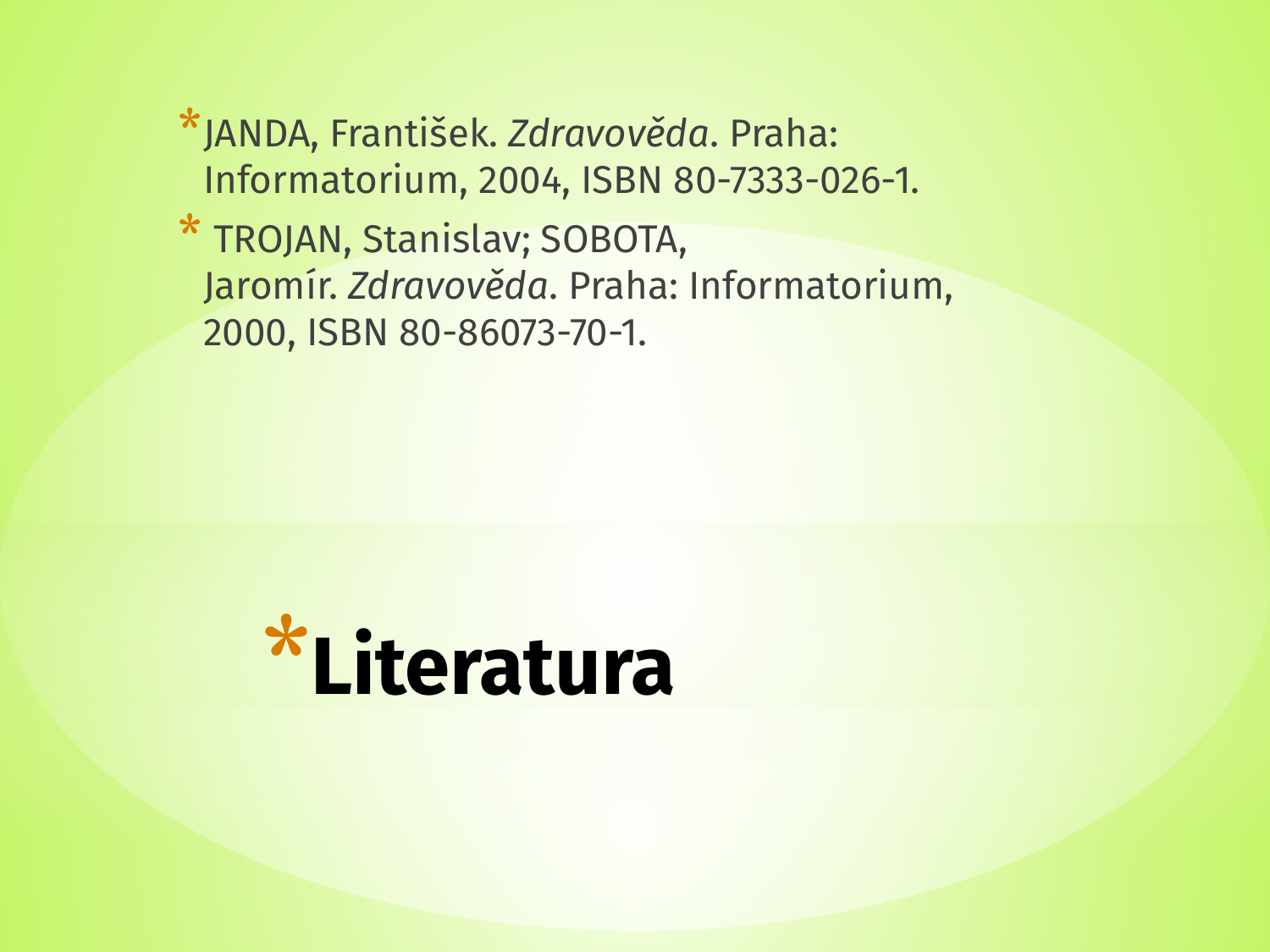

JANDA, František. Zdravověda. Praha: Informatorium, 2004, ISBN 80-7333-026-1.
 TROJAN, Stanislav; SOBOTA, Jaromír. Zdravověda. Praha: Informatorium, 2000, ISBN 80-86073-70-1.

# Literatura